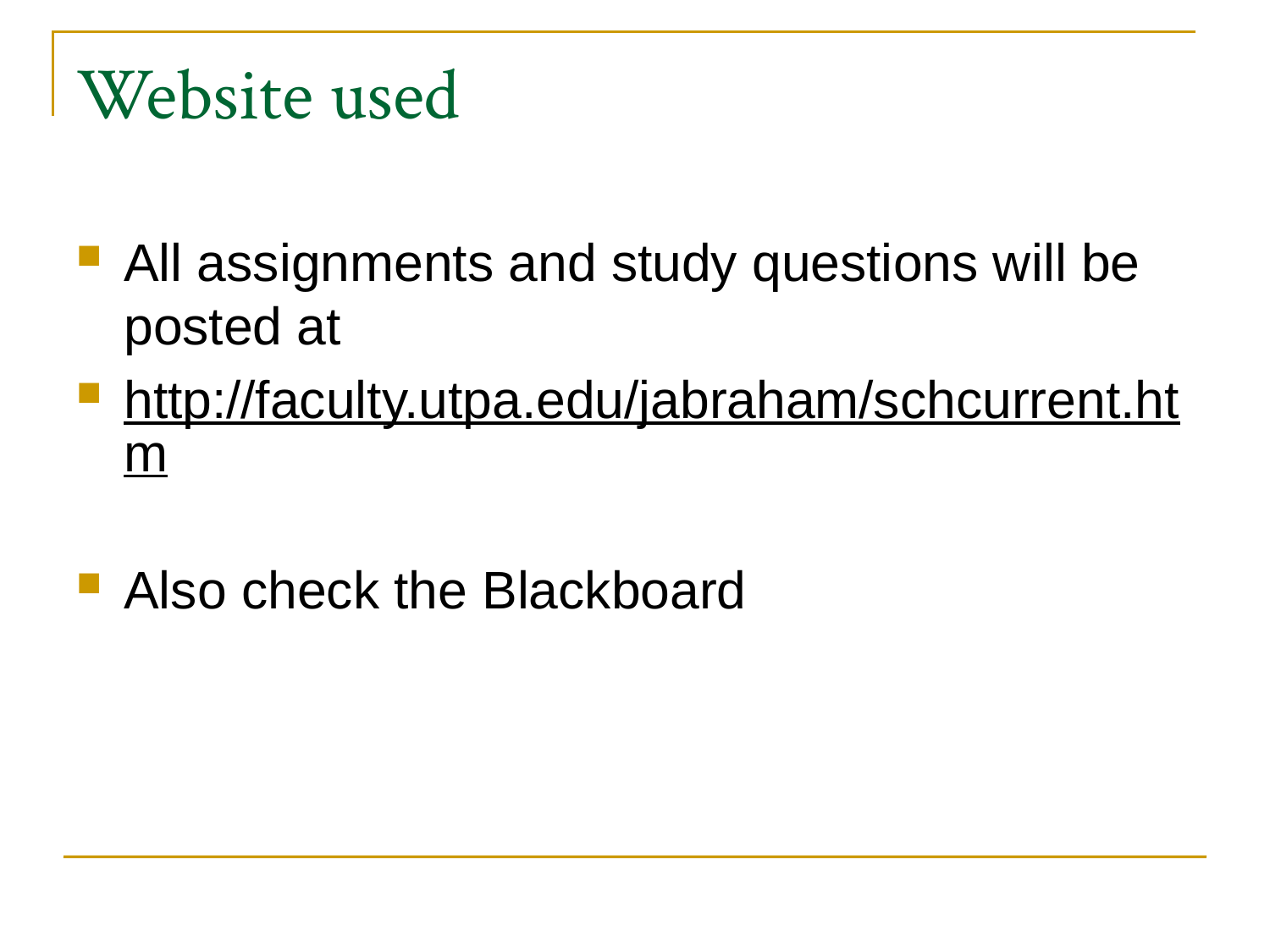

# Website used
All assignments and study questions will be posted at
http://faculty.utpa.edu/jabraham/schcurrent.htm
Also check the Blackboard